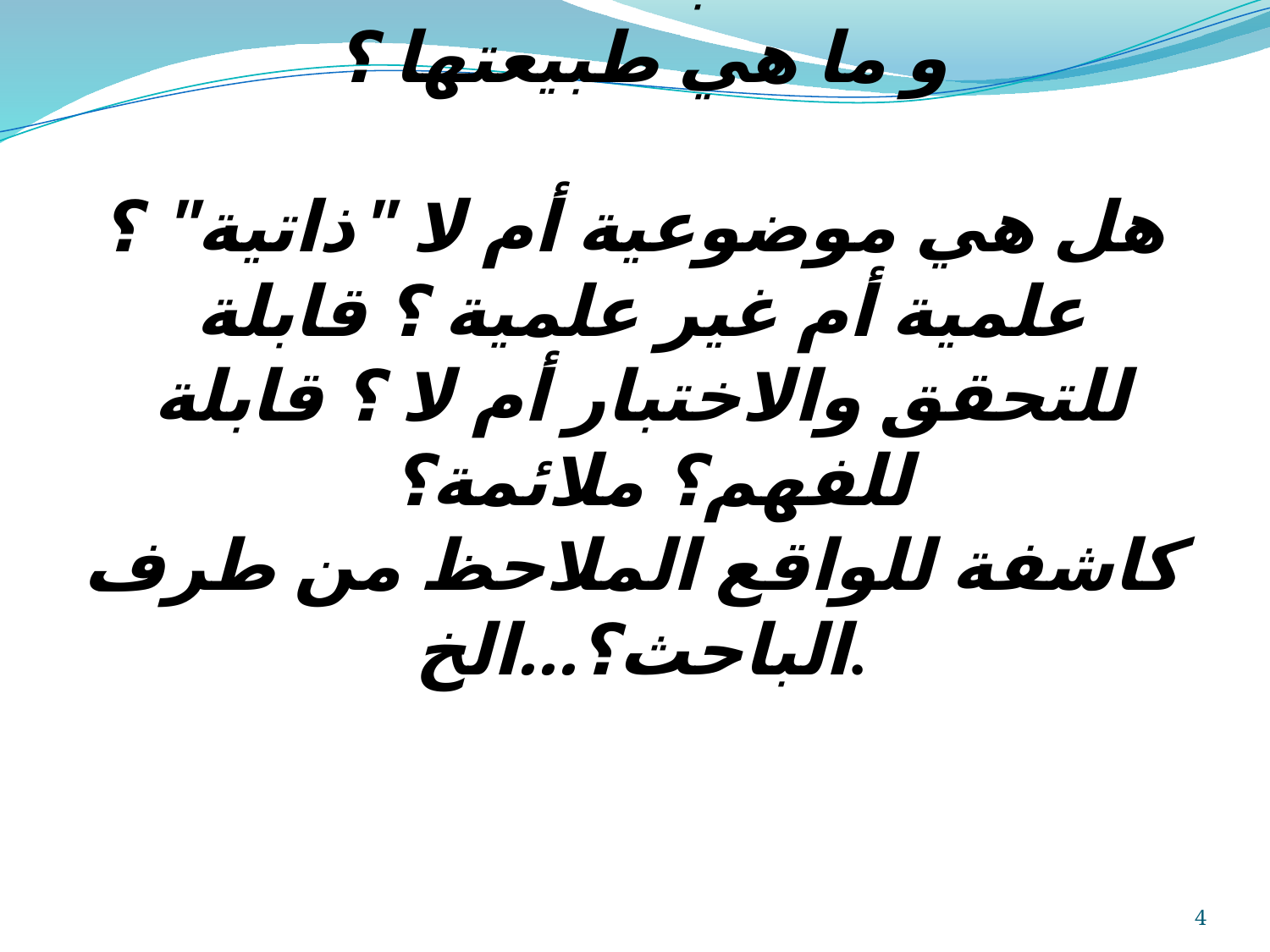

# إذا كيف يمكن للمعرفة أن تنشأ ؟ عن طريق الفهم ؟ التفسير ؟ أو البناء ؟ و ما هي طبيعتها ؟ هل هي موضوعية أم لا "ذاتية" ؟ علمية أم غير علمية ؟ قابلة للتحقق والاختبار أم لا ؟ قابلة للفهم؟ ملائمة؟ كاشفة للواقع الملاحظ من طرف الباحث؟...الخ.
4